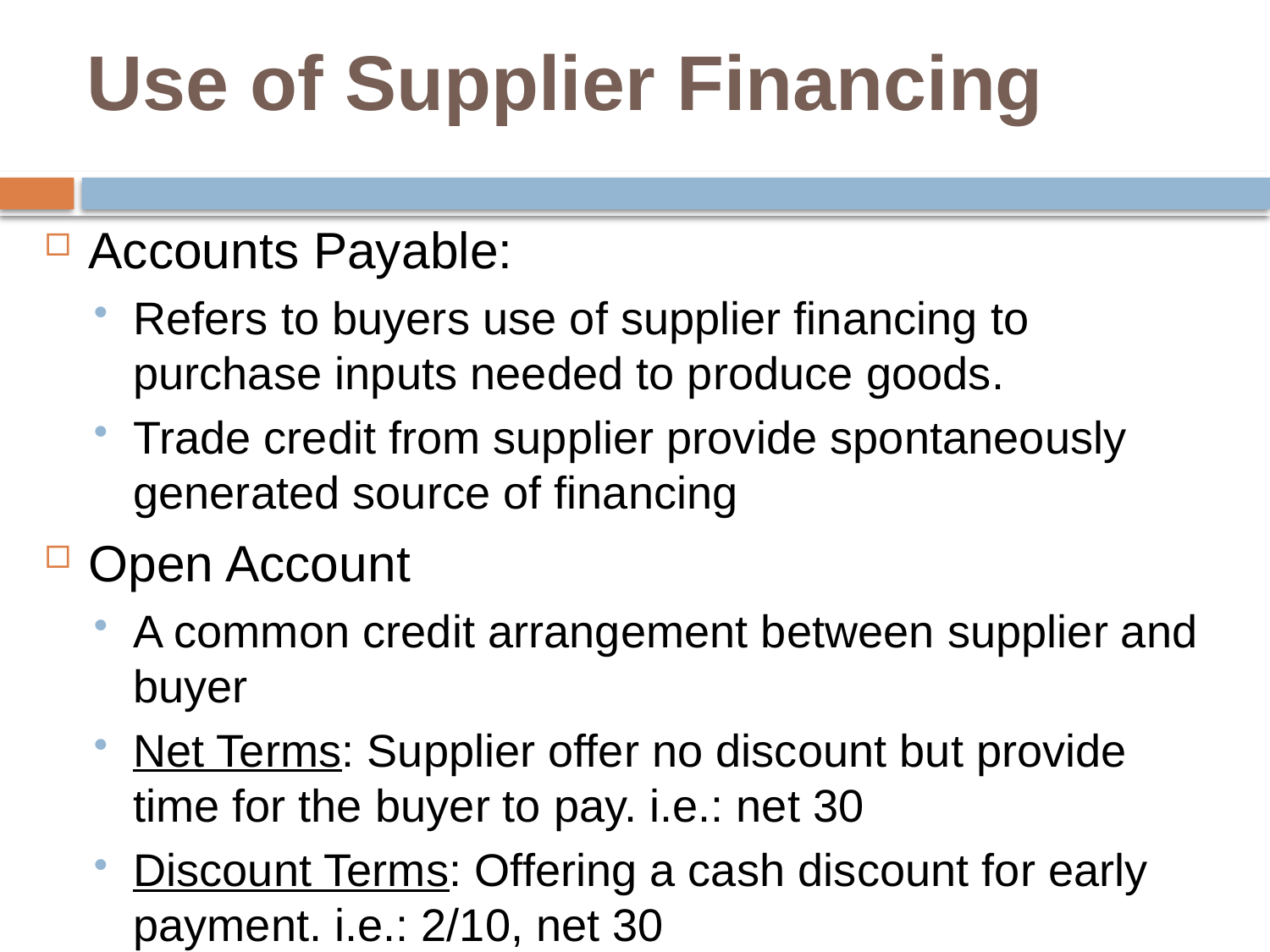

# Use of Supplier Financing
Accounts Payable:
Refers to buyers use of supplier financing to purchase inputs needed to produce goods.
Trade credit from supplier provide spontaneously generated source of financing
Open Account
A common credit arrangement between supplier and buyer
Net Terms: Supplier offer no discount but provide time for the buyer to pay. i.e.: net 30
Discount Terms: Offering a cash discount for early payment. i.e.: 2/10, net 30